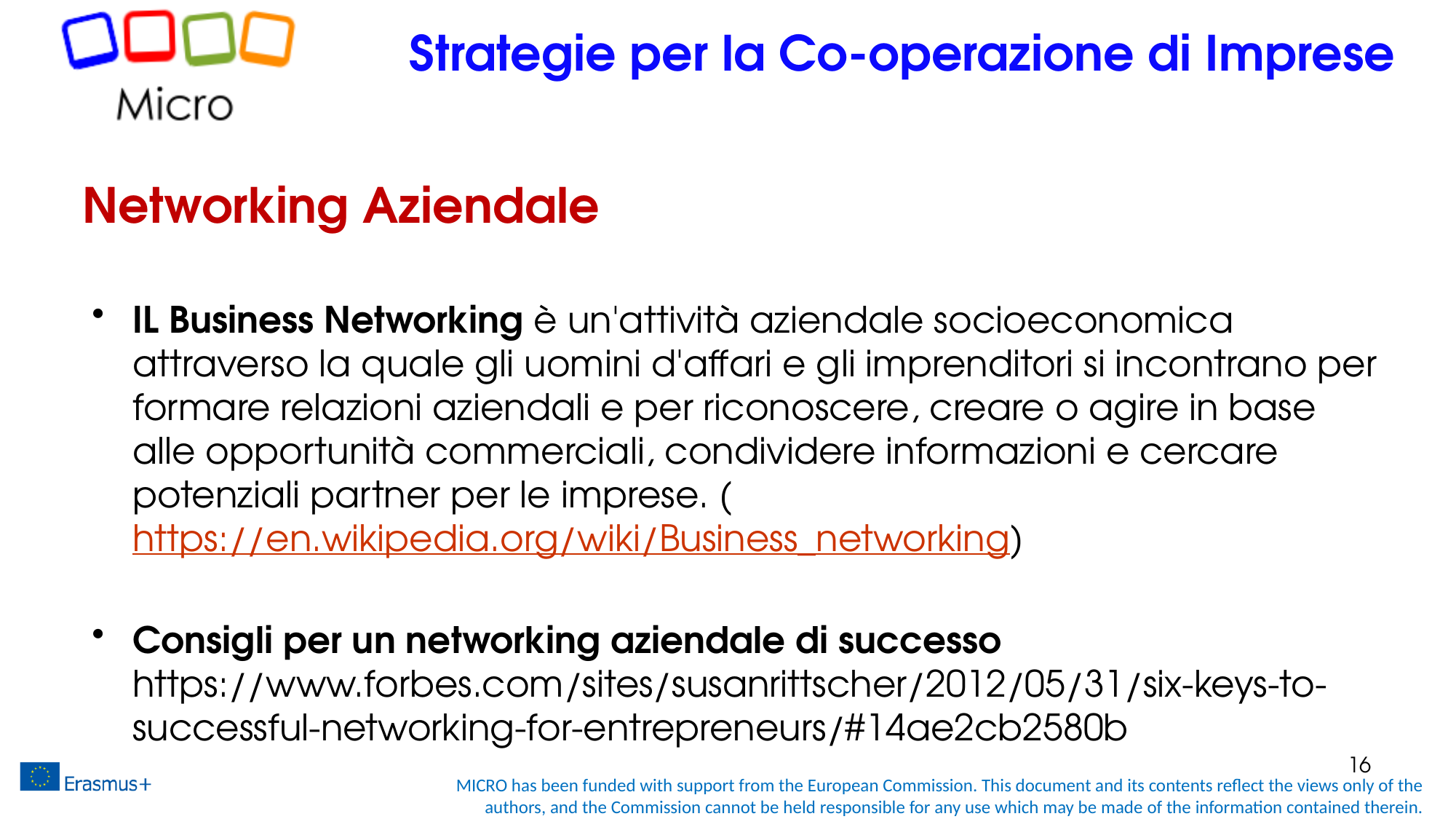

Strategie per la Co-operazione di Imprese
# Networking Aziendale
IL Business Networking è un'attività aziendale socioeconomica attraverso la quale gli uomini d'affari e gli imprenditori si incontrano per formare relazioni aziendali e per riconoscere, creare o agire in base alle opportunità commerciali, condividere informazioni e cercare potenziali partner per le imprese. (https://en.wikipedia.org/wiki/Business_networking)

Consigli per un networking aziendale di successo  https://www.forbes.com/sites/susanrittscher/2012/05/31/six-keys-to-successful-networking-for-entrepreneurs/#14ae2cb2580b

16